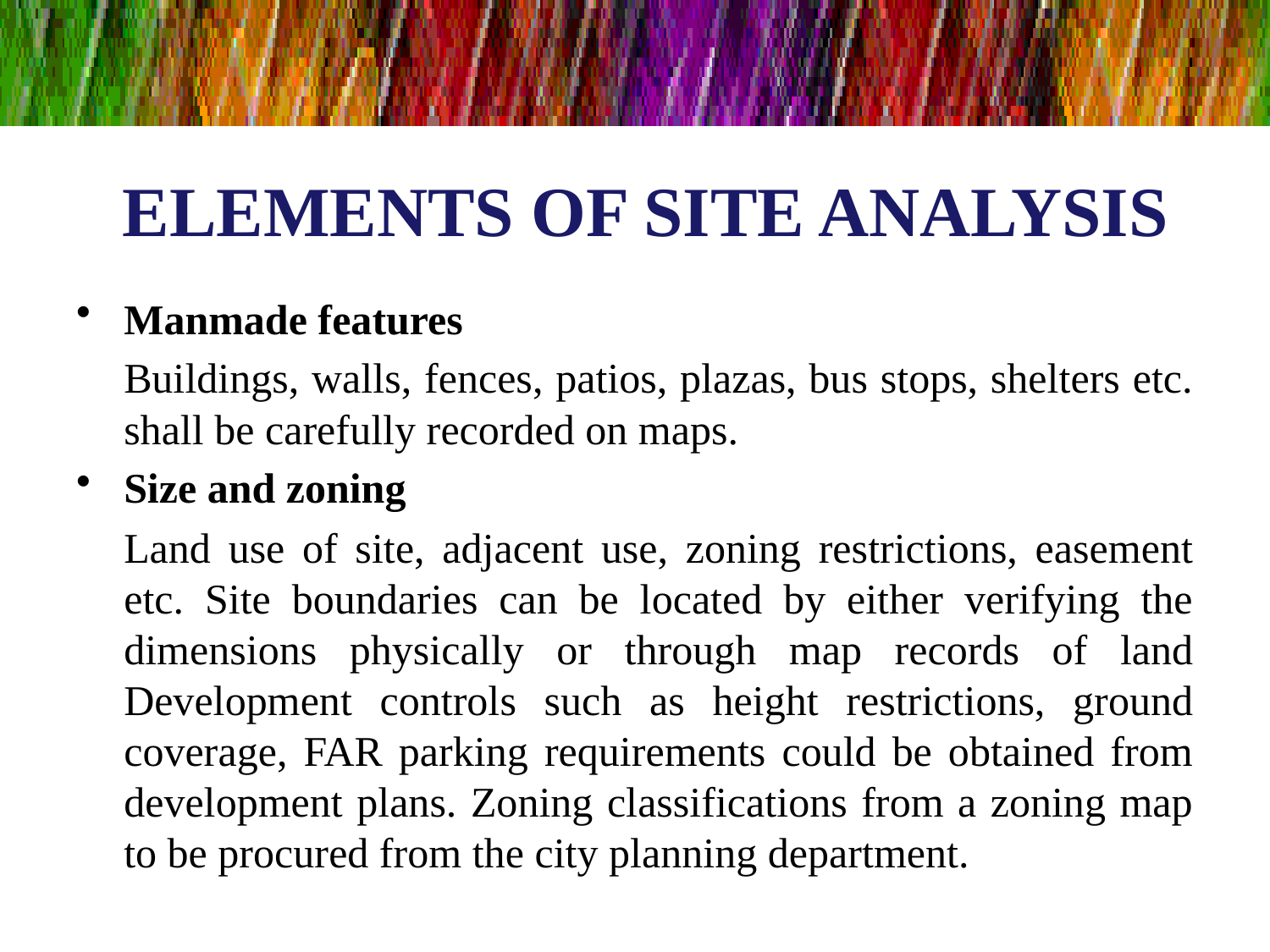

# ELEMENTS OF SITE ANALYSIS
Manmade features
	Buildings, walls, fences, patios, plazas, bus stops, shelters etc. shall be carefully recorded on maps.
Size and zoning
	Land use of site, adjacent use, zoning restrictions, easement etc. Site boundaries can be located by either verifying the dimensions physically or through map records of land
Development controls such as height restrictions, ground coverage, FAR parking requirements could be obtained from development plans. Zoning classifications from a zoning map to be procured from the city planning department.